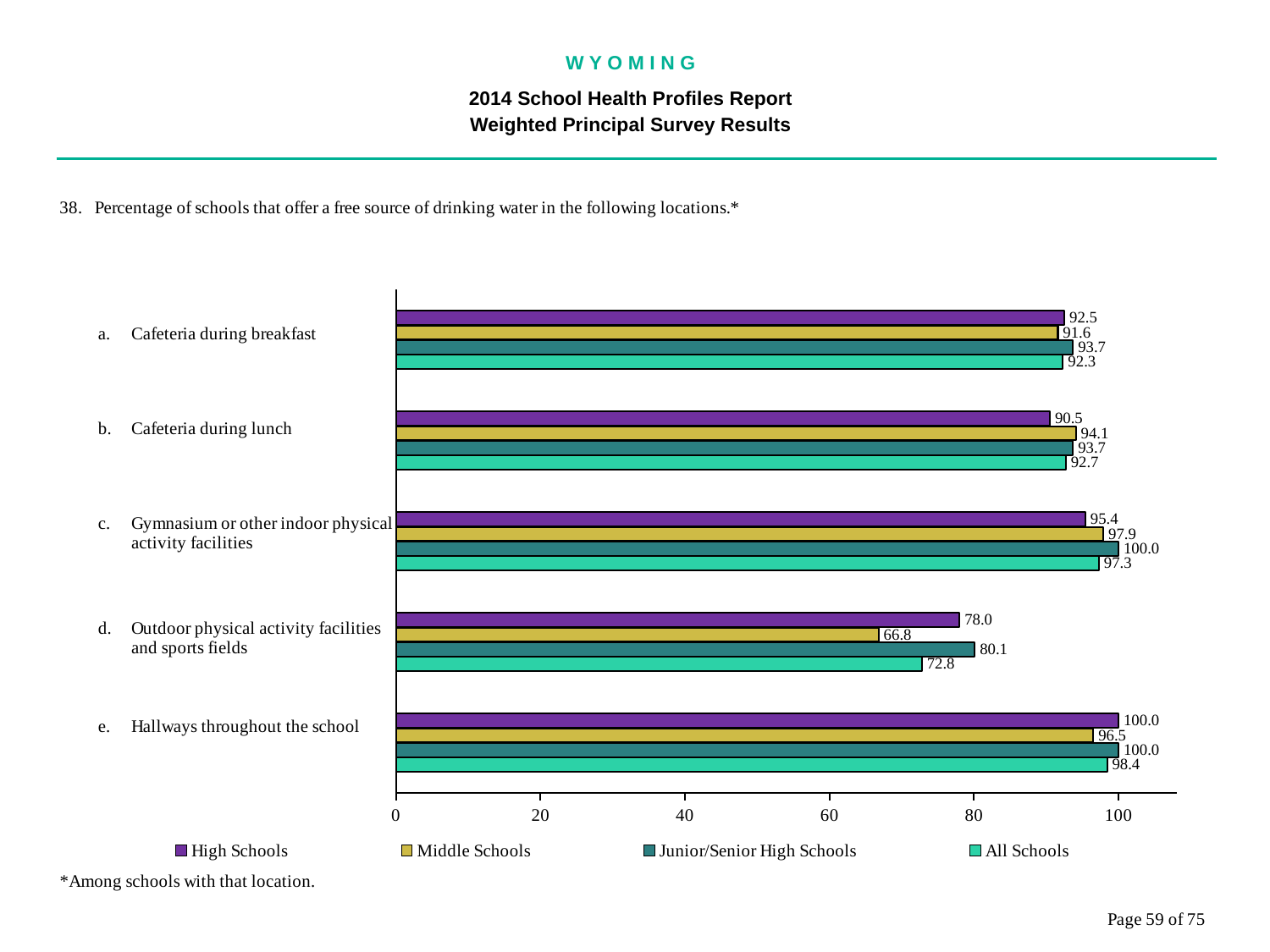

W Y O M I N G
2014 School Health Profiles Report
Weighted Principal Survey Results

### Chart

| Category | All Schools | Junior/Senior High Schools | Middle Schools | High Schools |
|---|---|---|---|---|
| Hallways throughout the school | 98.4 | 100.0 | 96.5 | 100.0 |
| Outdoor physical activity facilities and sports fields | 72.8 | 80.1 | 66.8 | 78.0 |
| Gymnasium or other indoor physical activity facilities | 97.3 | 100.0 | 97.9 | 95.4 |
| Cafeteria during lunch | 92.7 | 93.7 | 94.1 | 90.5 |
| Cafeteria during breakfast | 92.3 | 93.7 | 91.6 | 92.5 |